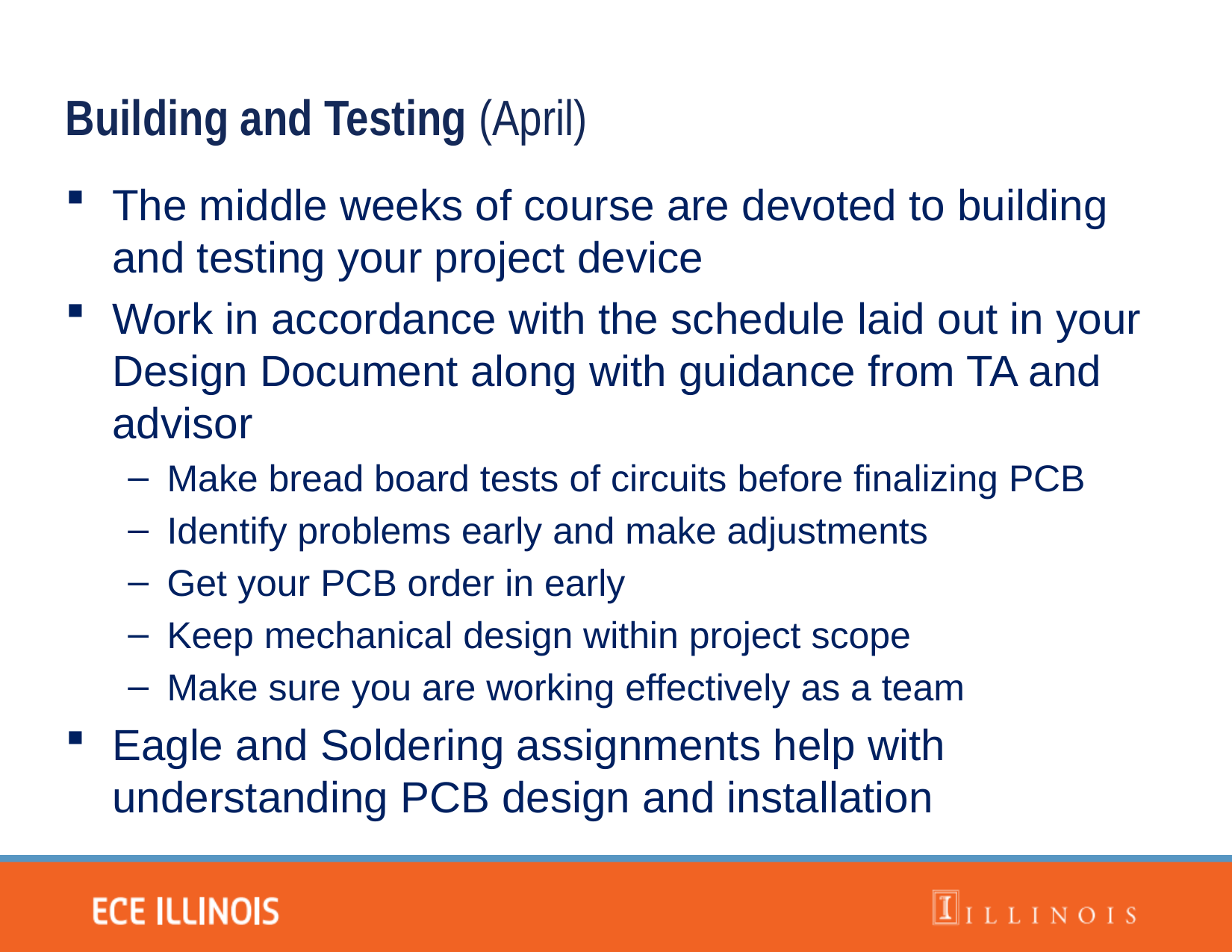

Building and Testing (April)
The middle weeks of course are devoted to building and testing your project device
Work in accordance with the schedule laid out in your Design Document along with guidance from TA and advisor
Make bread board tests of circuits before finalizing PCB
Identify problems early and make adjustments
Get your PCB order in early
Keep mechanical design within project scope
Make sure you are working effectively as a team
Eagle and Soldering assignments help with understanding PCB design and installation